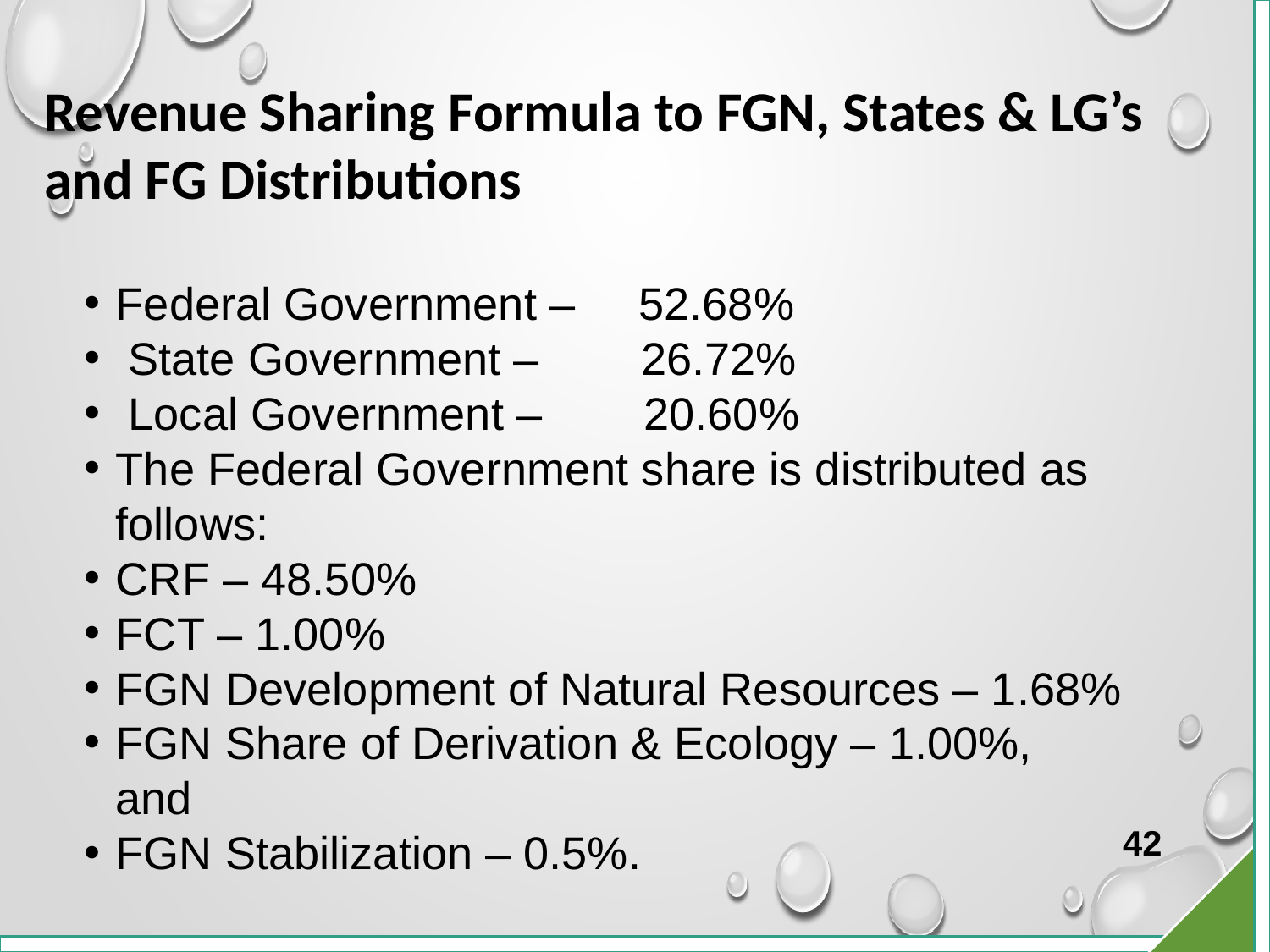

# Revenue Sharing Formula to FGN, States & LG’s and FG Distributions
Federal Government –     52.68%
 State Government –        26.72%
 Local Government –        20.60%
The Federal Government share is distributed as follows:
CRF – 48.50%
FCT – 1.00%
FGN Development of Natural Resources – 1.68%
FGN Share of Derivation & Ecology – 1.00%,    and
FGN Stabilization – 0.5%.
42